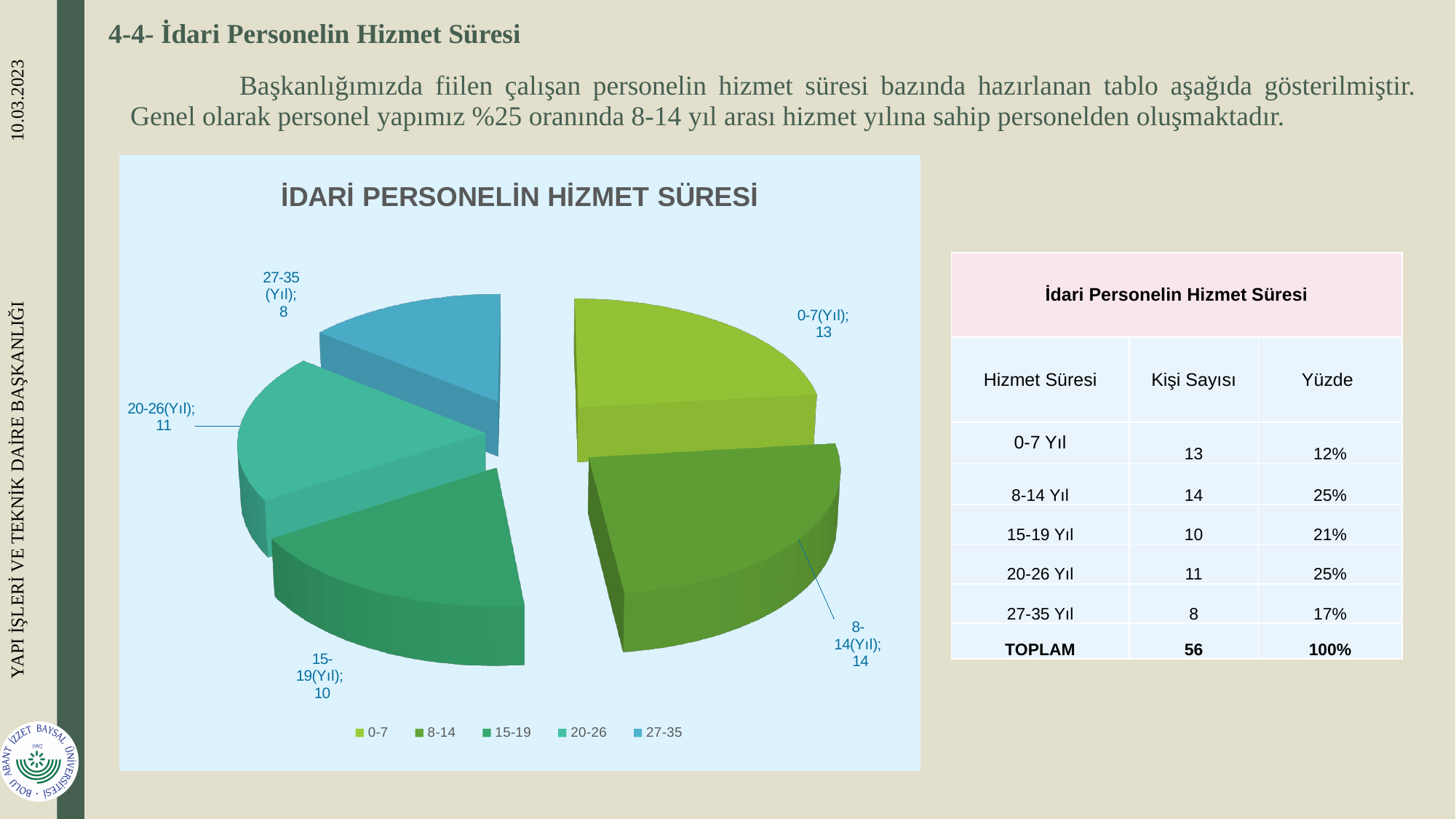

# 4-4- İdari Personelin Hizmet Süresi
	Başkanlığımızda fiilen çalışan personelin hizmet süresi bazında hazırlanan tablo aşağıda gösterilmiştir. Genel olarak personel yapımız %25 oranında 8-14 yıl arası hizmet yılına sahip personelden oluşmaktadır.

[unsupported chart]

| İdari Personelin Hizmet Süresi |  |  |
| --- | --- | --- |
| Hizmet Süresi | Kişi Sayısı | Yüzde |
| 0-7 Yıl | 13 | 12% |
| 8-14 Yıl | 14 | 25% |
| 15-19 Yıl | 10 | 21% |
| 20-26 Yıl | 11 | 25% |
| 27-35 Yıl | 8 | 17% |
| TOPLAM | 56 | 100% |